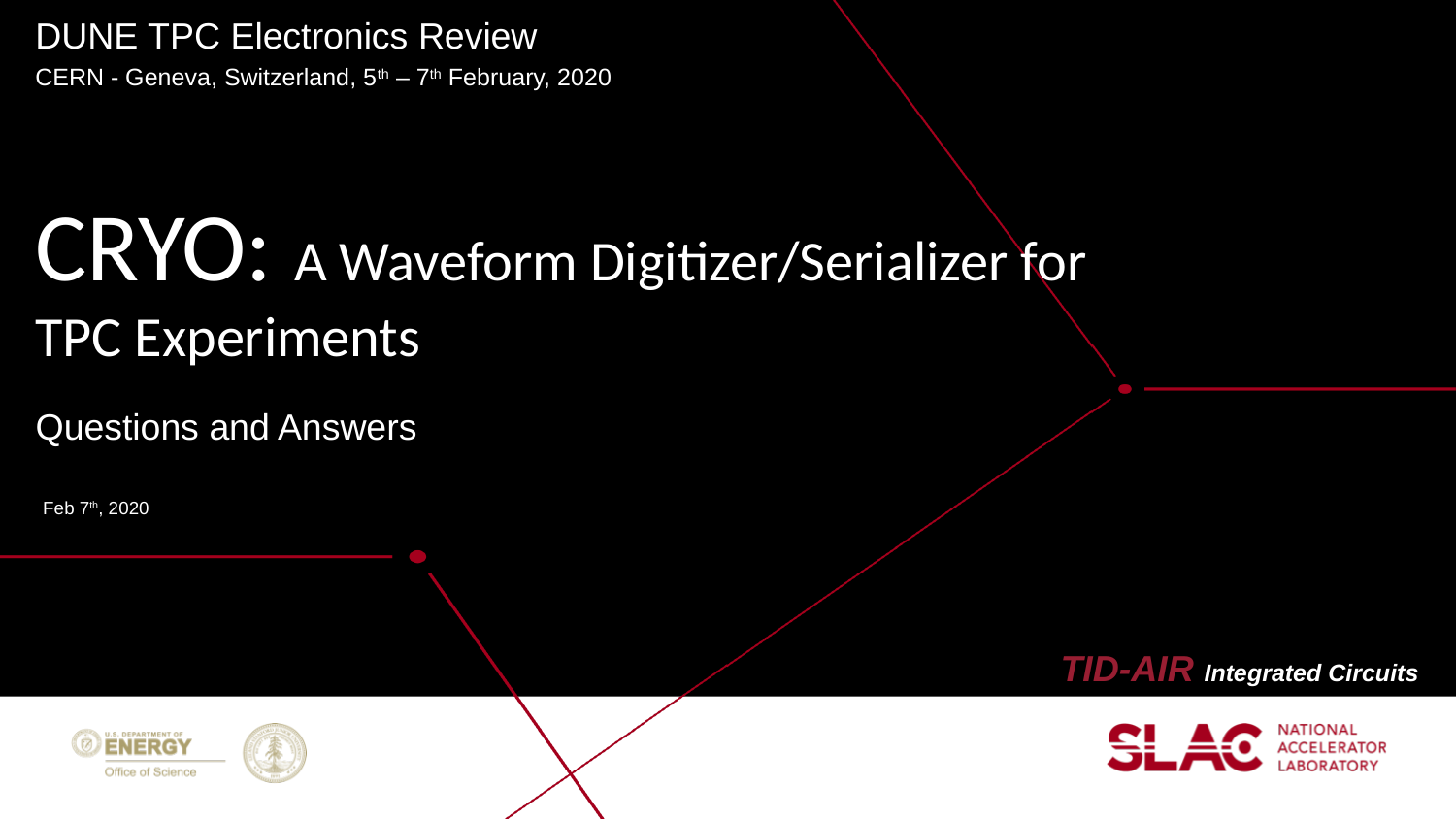

DUNE TPC Electronics Review
CERN - Geneva, Switzerland, 5th – 7th February, 2020
# CRYO: A Waveform Digitizer/Serializer for TPC Experiments
Questions and Answers
Feb 7th, 2020